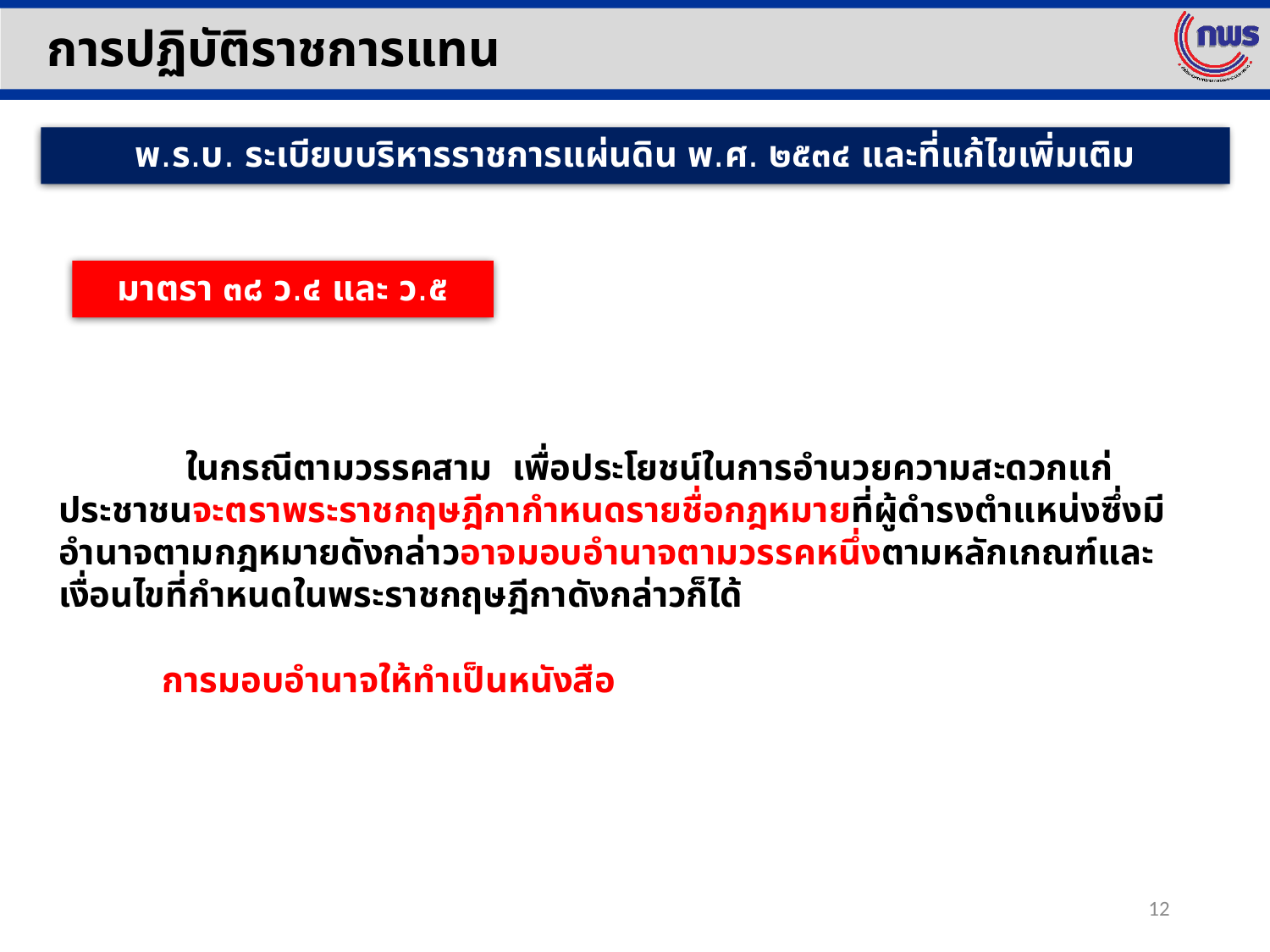

การปฏิบัติราชการแทน
พ.ร.บ. ระเบียบบริหารราชการแผ่นดิน พ.ศ. ๒๕๓๔ และที่แก้ไขเพิ่มเติม
มาตรา ๓๘ ว.๔ และ ว.๕
	ในกรณีตามวรรคสาม  เพื่อประโยชน์ในการอำนวยความสะดวกแก่ประชาชนจะตราพระราชกฤษฎีกากำหนดรายชื่อกฎหมายที่ผู้ดำรงตำแหน่งซึ่งมีอำนาจตามกฎหมายดังกล่าวอาจมอบอำนาจตามวรรคหนึ่งตามหลักเกณฑ์และเงื่อนไขที่กำหนดในพระราชกฤษฎีกาดังกล่าวก็ได้

          การมอบอำนาจให้ทำเป็นหนังสือ

12